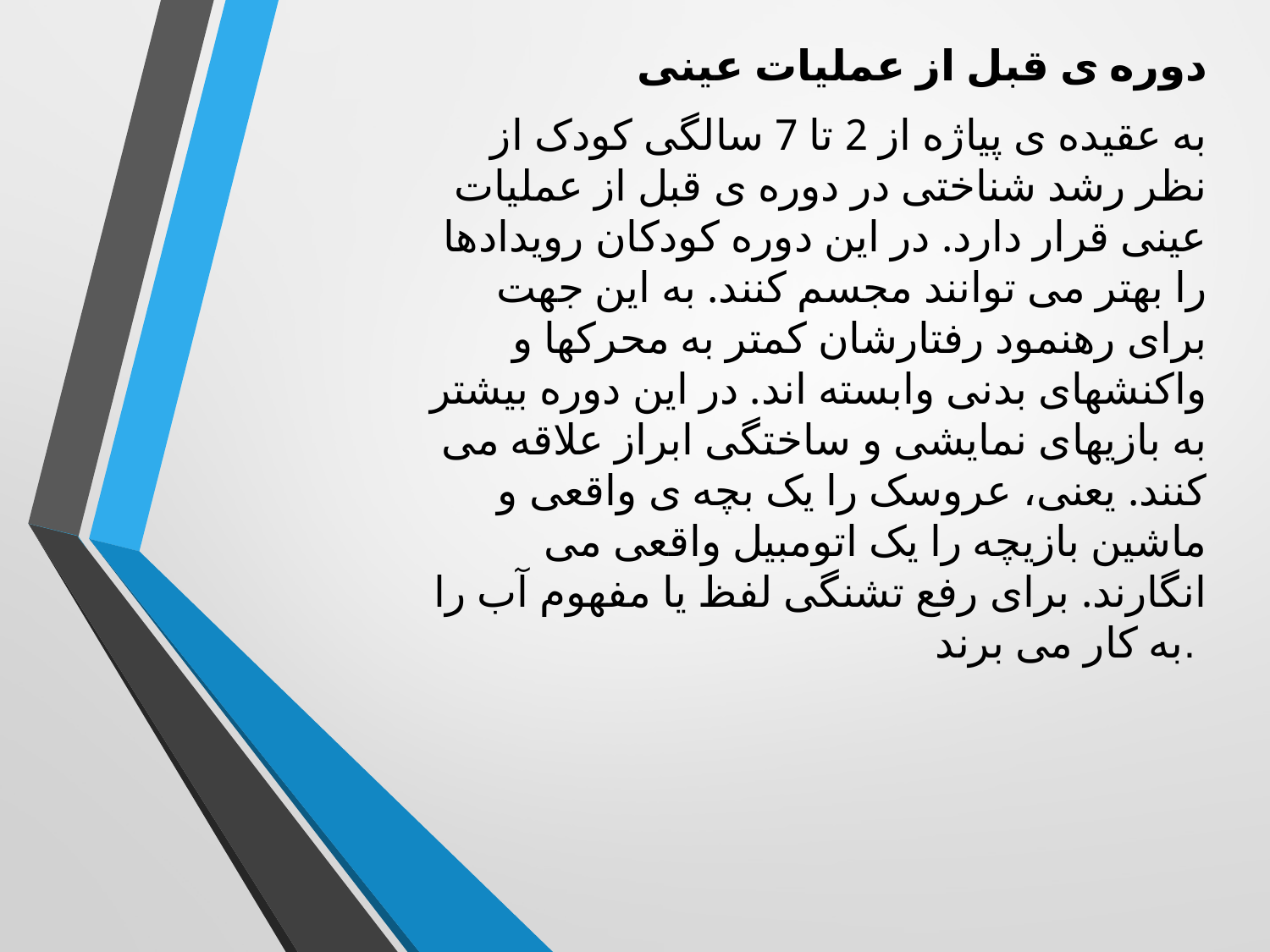

دوره ی قبل از عملیات عینی
به عقیده ی پیاژه از 2 تا 7 سالگی کودک از نظر رشد شناختی در دوره ی قبل از عملیات عینی قرار دارد. در این دوره کودکان رویدادها را بهتر می توانند مجسم کنند. به این جهت برای رهنمود رفتارشان کمتر به محرکها و واکنشهای بدنی وابسته اند. در این دوره بیشتر به بازیهای نمایشی و ساختگی ابراز علاقه می کنند. یعنی، عروسک را یک بچه ی واقعی و ماشین بازیچه را یک اتومبیل واقعی می انگارند. برای رفع تشنگی لفظ یا مفهوم آب را به کار می برند.